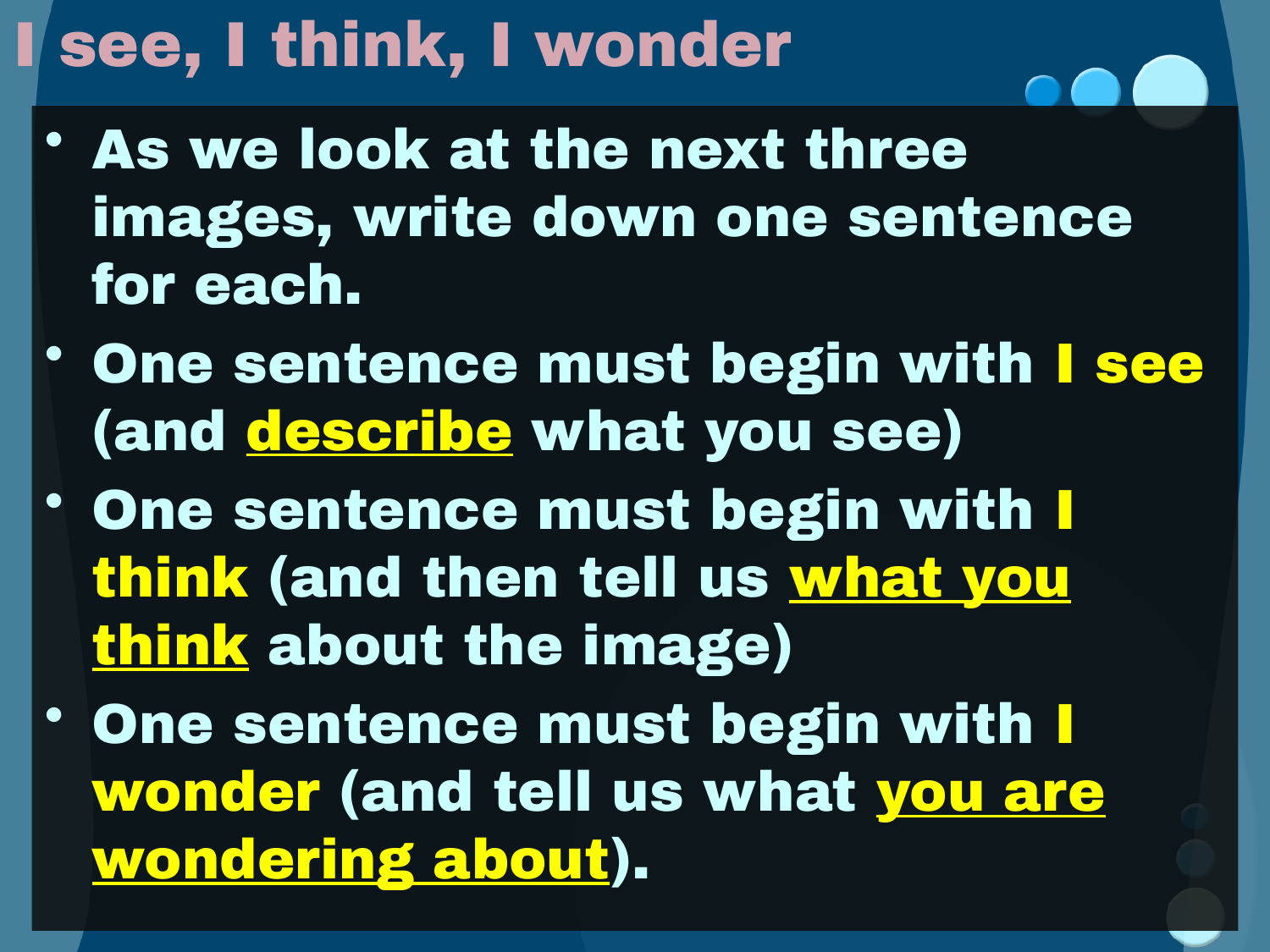

# I see, I think, I wonder
As we look at the next three images, write down one sentence for each.
One sentence must begin with I see (and describe what you see)
One sentence must begin with I think (and then tell us what you think about the image)
One sentence must begin with I wonder (and tell us what you are wondering about).